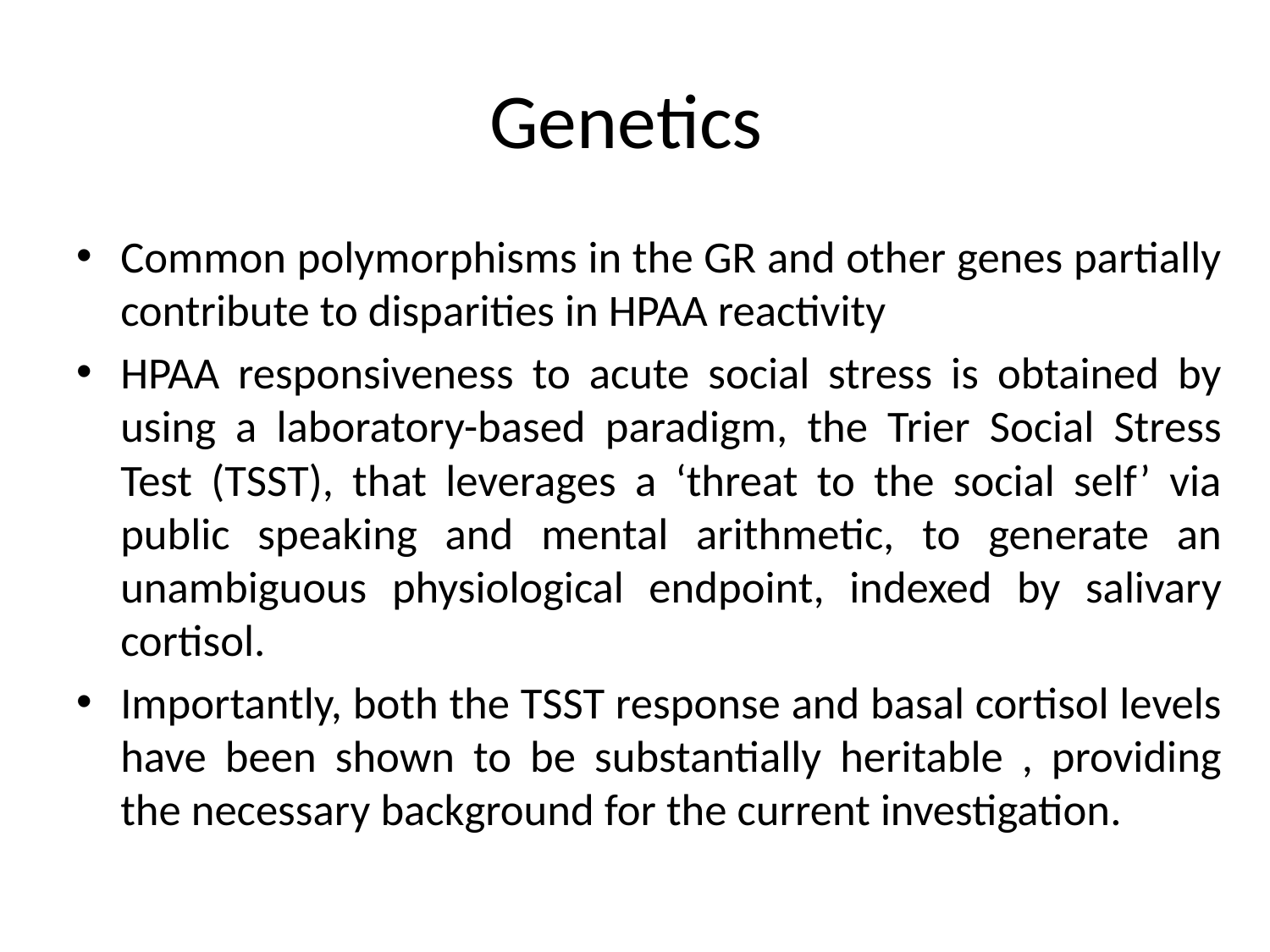

# Genetics
Common polymorphisms in the GR and other genes partially contribute to disparities in HPAA reactivity
HPAA responsiveness to acute social stress is obtained by using a laboratory-based paradigm, the Trier Social Stress Test (TSST), that leverages a ‘threat to the social self’ via public speaking and mental arithmetic, to generate an unambiguous physiological endpoint, indexed by salivary cortisol.
Importantly, both the TSST response and basal cortisol levels have been shown to be substantially heritable , providing the necessary background for the current investigation.